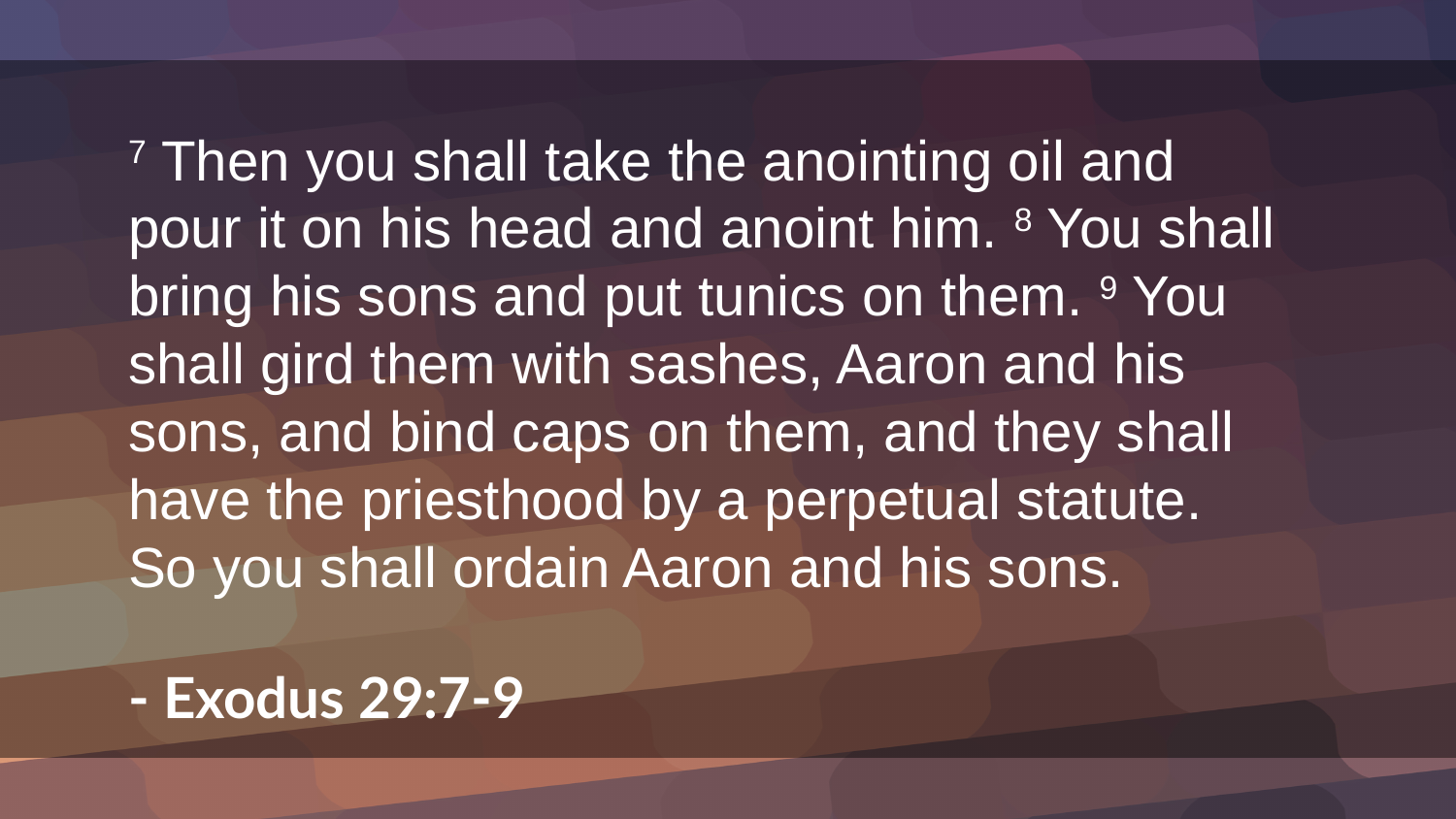

7 Then you shall take the anointing oil and pour it on his head and anoint him. 8 You shall bring his sons and put tunics on them. 9 You shall gird them with sashes, Aaron and his sons, and bind caps on them, and they shall have the priesthood by a perpetual statute.
So you shall ordain Aaron and his sons.
- Exodus 29:7-9